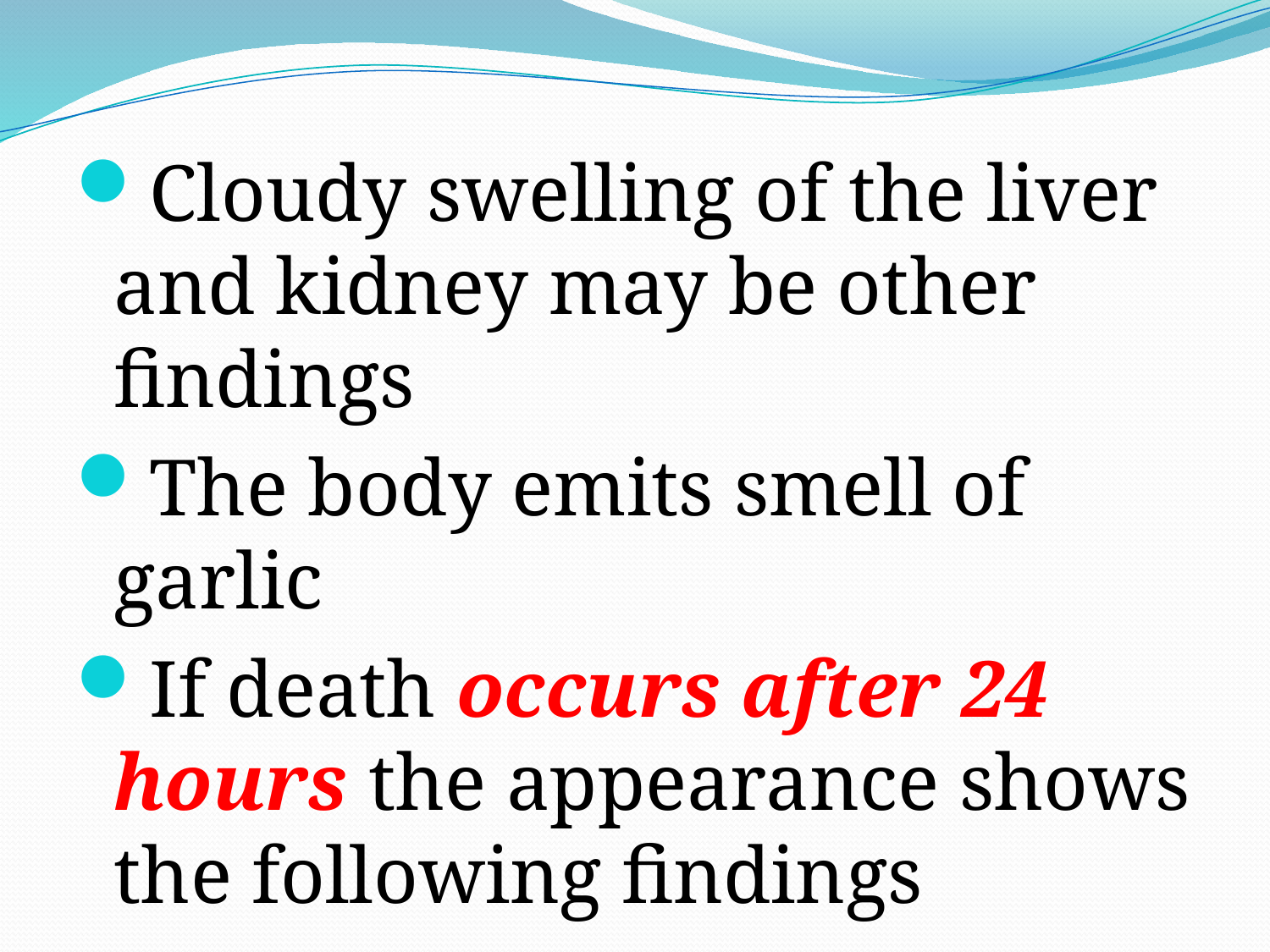

Cloudy swelling of the liver and kidney may be other findings
The body emits smell of garlic
If death occurs after 24 hours the appearance shows the following findings